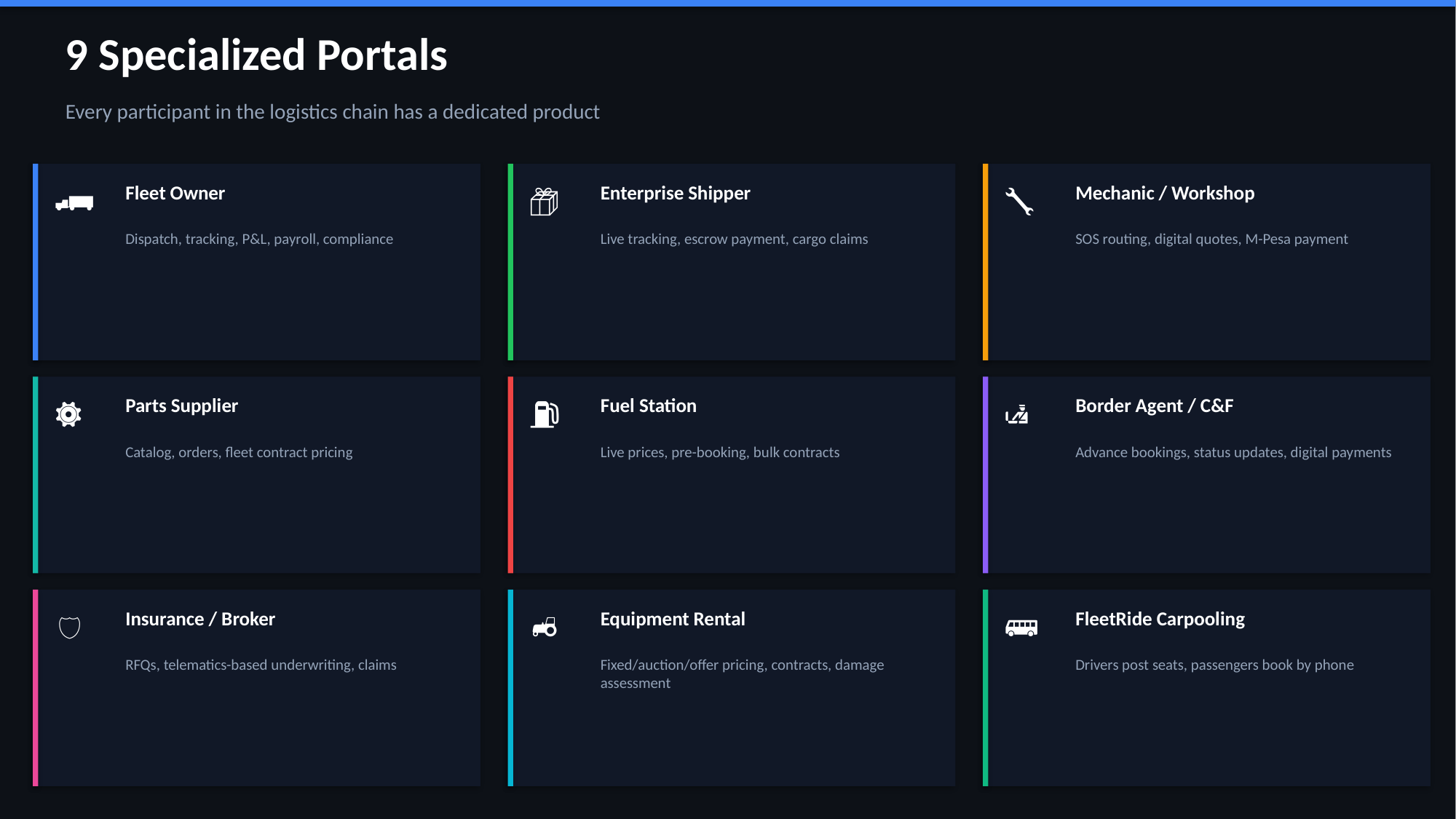

9 Specialized Portals
Every participant in the logistics chain has a dedicated product

🚛
Fleet Owner
📦
Enterprise Shipper
🔧
Mechanic / Workshop
Dispatch, tracking, P&L, payroll, compliance
Live tracking, escrow payment, cargo claims
SOS routing, digital quotes, M-Pesa payment

⚙️
Parts Supplier
⛽
Fuel Station
🛃
Border Agent / C&F
Catalog, orders, fleet contract pricing
Live prices, pre-booking, bulk contracts
Advance bookings, status updates, digital payments

🛡️
Insurance / Broker
🚜
Equipment Rental
🚌
FleetRide Carpooling
RFQs, telematics-based underwriting, claims
Fixed/auction/offer pricing, contracts, damage assessment
Drivers post seats, passengers book by phone